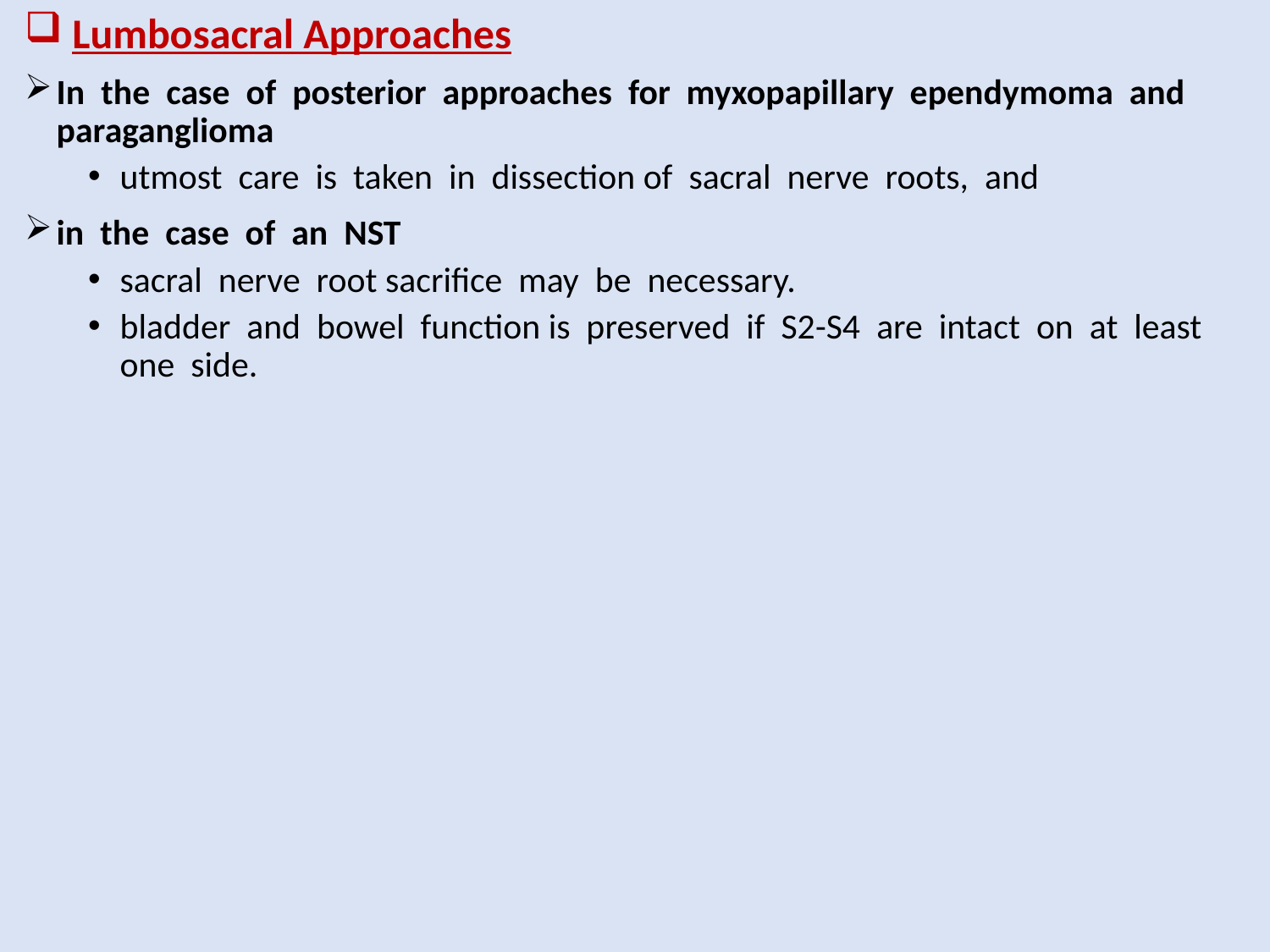

# Lumbosacral Approaches
In  the  case  of  posterior  approaches  for  myxopapillary  ependymoma  and  paraganglioma
utmost  care  is  taken  in  dissection of  sacral  nerve  roots,  and
in  the  case  of  an  NST
sacral  nerve  root sacrifice  may  be  necessary.
bladder  and  bowel  function is  preserved  if  S2-S4  are  intact  on  at  least  one  side.